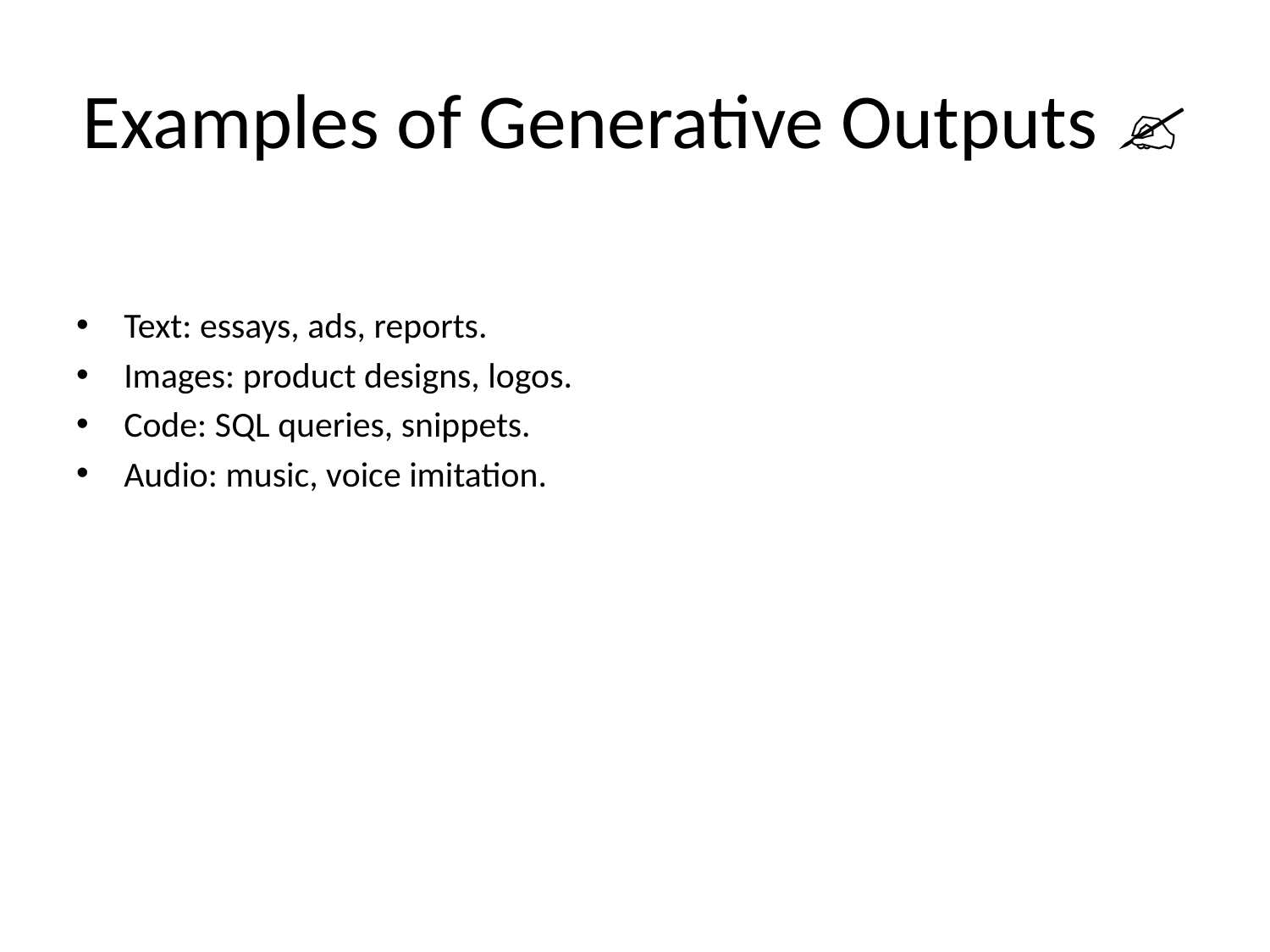

# Examples of Generative Outputs ✍️

Text: essays, ads, reports.
Images: product designs, logos.
Code: SQL queries, snippets.
Audio: music, voice imitation.